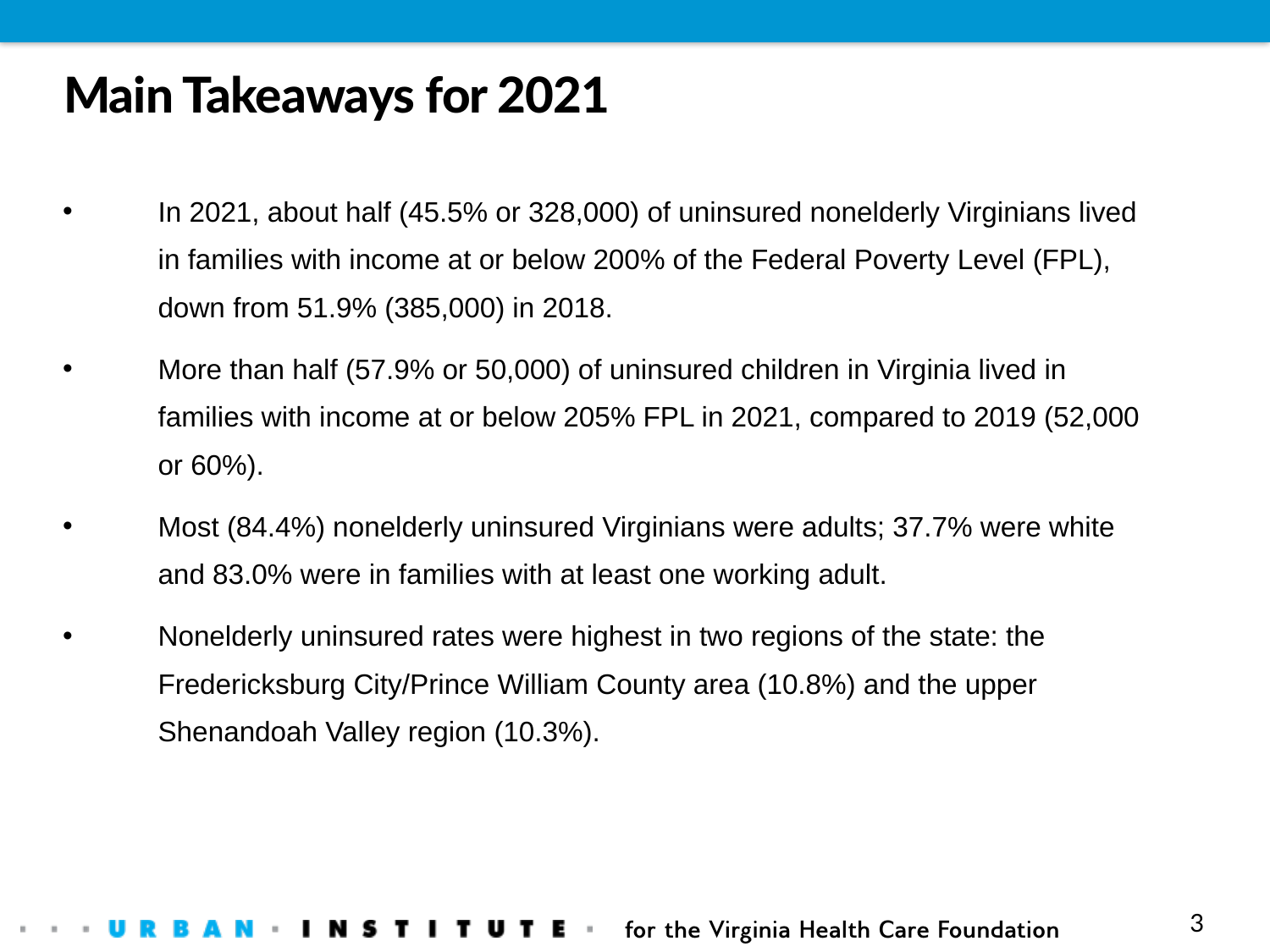

# Main Takeaways for 2021
In 2021, about half (45.5% or 328,000) of uninsured nonelderly Virginians lived in families with income at or below 200% of the Federal Poverty Level (FPL), down from 51.9% (385,000) in 2018.
More than half (57.9% or 50,000) of uninsured children in Virginia lived in families with income at or below 205% FPL in 2021, compared to 2019 (52,000 or 60%).
Most (84.4%) nonelderly uninsured Virginians were adults; 37.7% were white and 83.0% were in families with at least one working adult.
Nonelderly uninsured rates were highest in two regions of the state: the Fredericksburg City/Prince William County area (10.8%) and the upper Shenandoah Valley region (10.3%).
for the Virginia Health Care Foundation